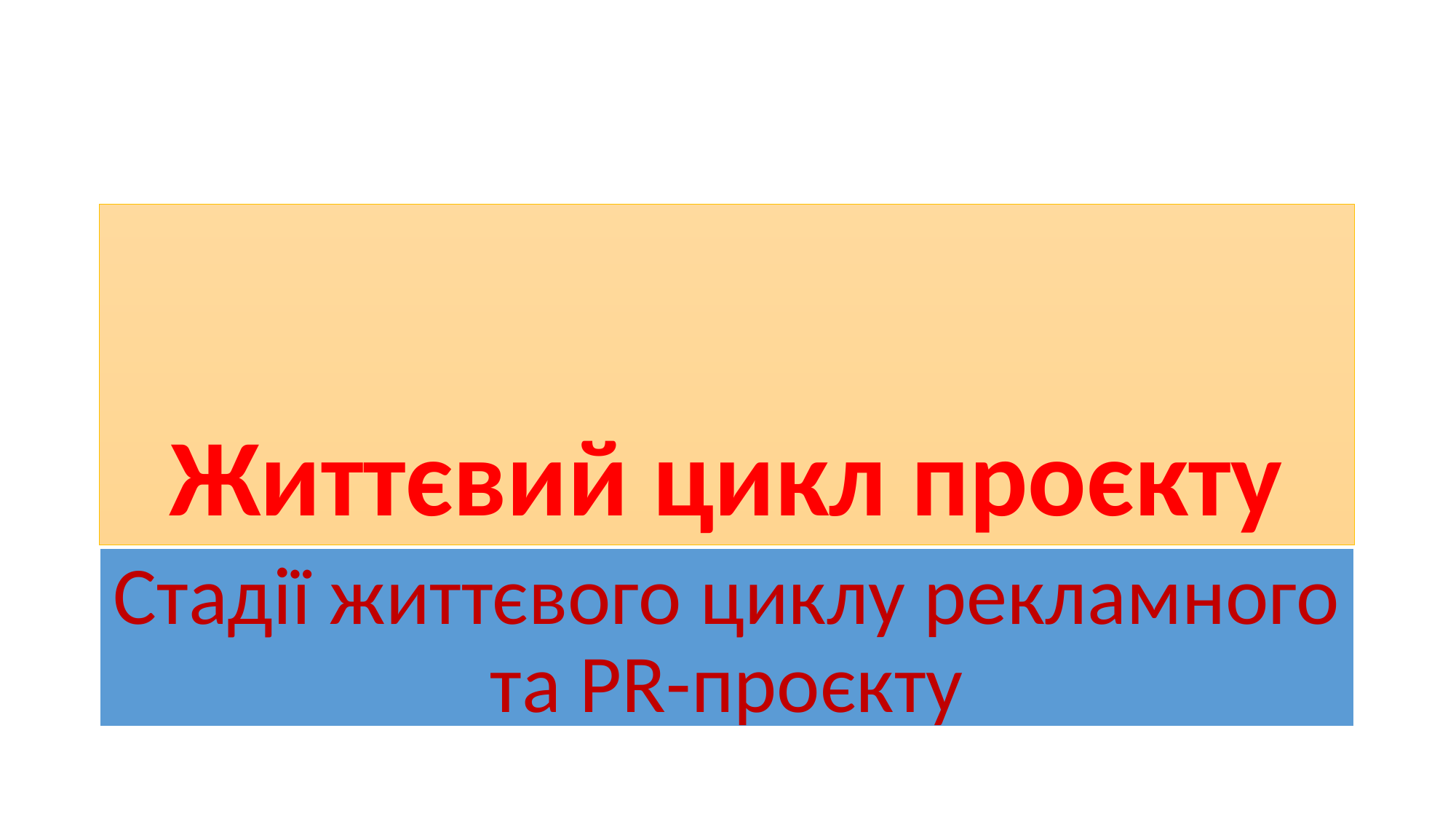

# Життєвий цикл проєкту
Стадії життєвого циклу рекламного та PR-проєкту